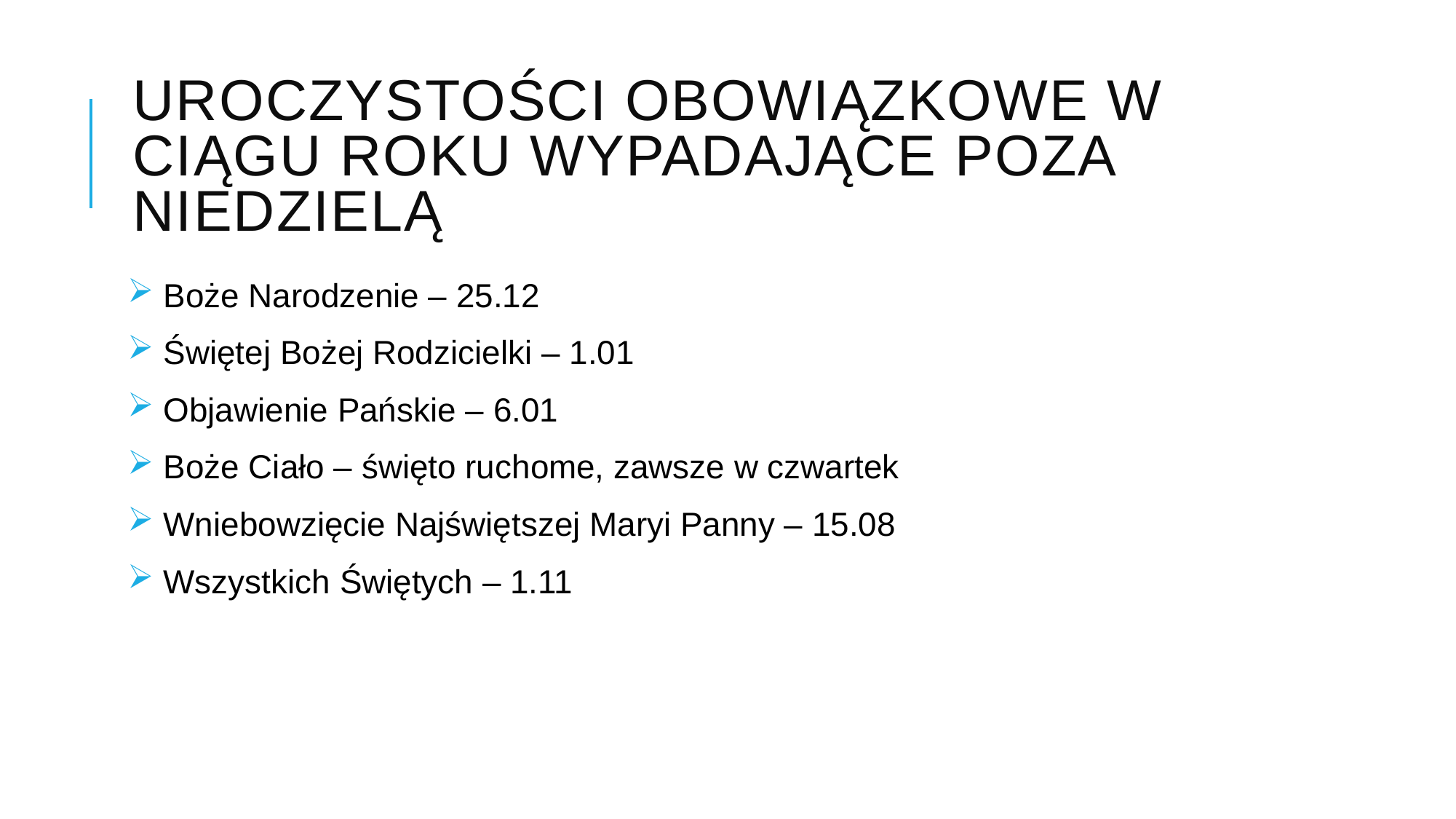

# Uroczystości obowiązkowe w ciągu roku wypadające poza niedzielą
 Boże Narodzenie – 25.12
 Świętej Bożej Rodzicielki – 1.01
 Objawienie Pańskie – 6.01
 Boże Ciało – święto ruchome, zawsze w czwartek
 Wniebowzięcie Najświętszej Maryi Panny – 15.08
 Wszystkich Świętych – 1.11